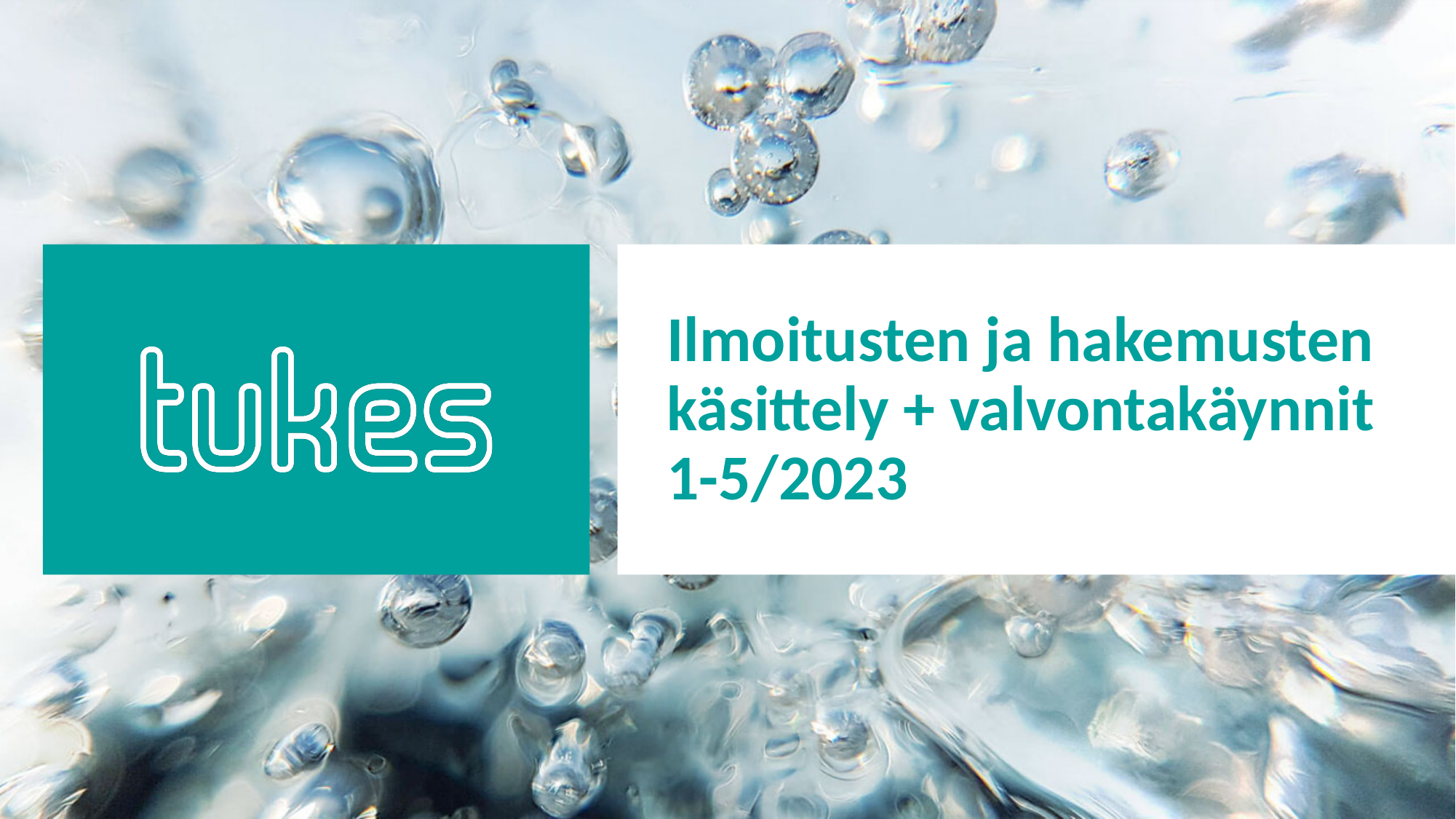

# Ilmoitusten ja hakemusten käsittely + valvontakäynnit 1-5/2023